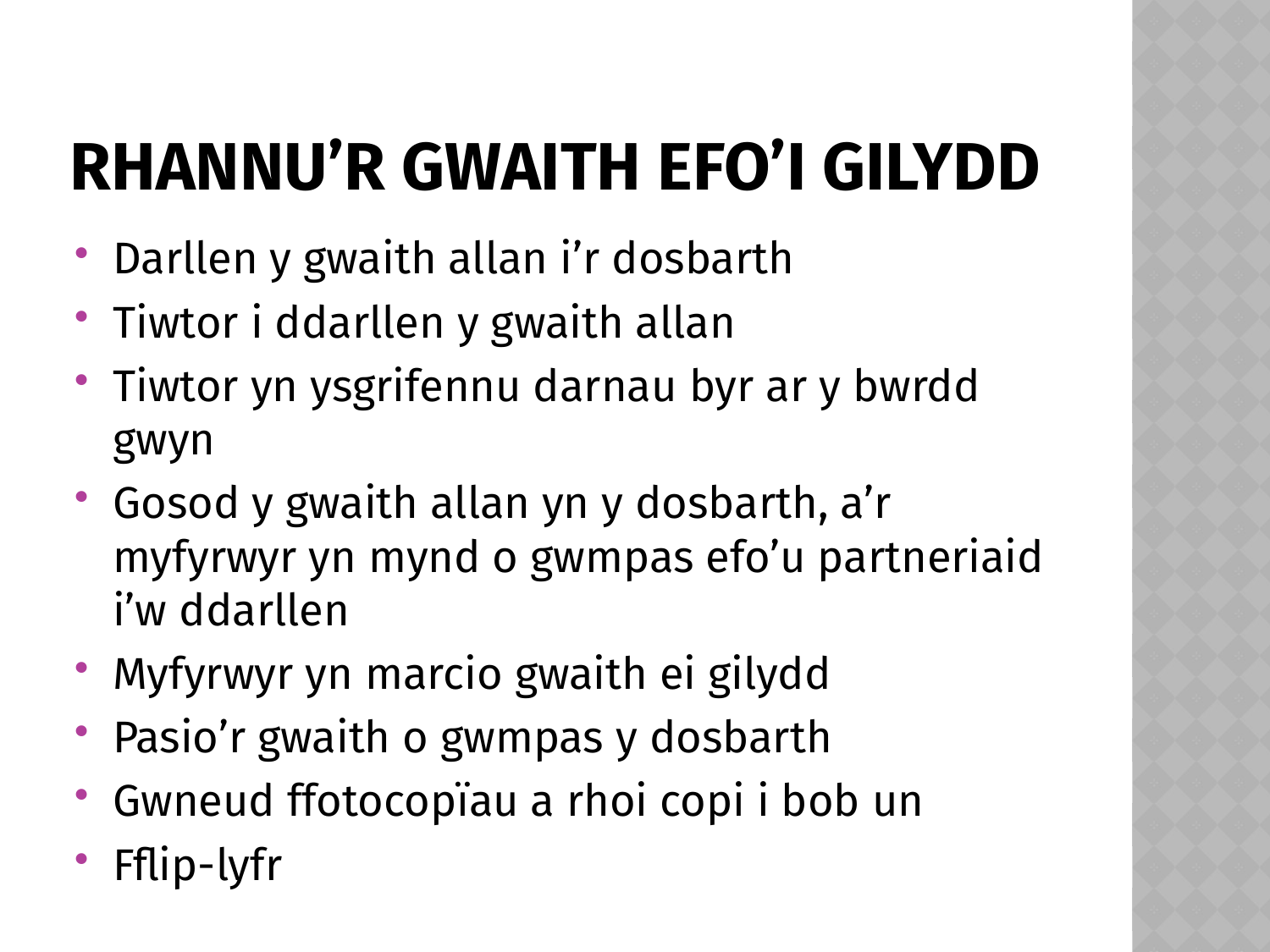

# rhannu’r gwaith efo’i gilydd
Darllen y gwaith allan i’r dosbarth
Tiwtor i ddarllen y gwaith allan
Tiwtor yn ysgrifennu darnau byr ar y bwrdd gwyn
Gosod y gwaith allan yn y dosbarth, a’r myfyrwyr yn mynd o gwmpas efo’u partneriaid i’w ddarllen
Myfyrwyr yn marcio gwaith ei gilydd
Pasio’r gwaith o gwmpas y dosbarth
Gwneud ffotocopïau a rhoi copi i bob un
Fflip-lyfr